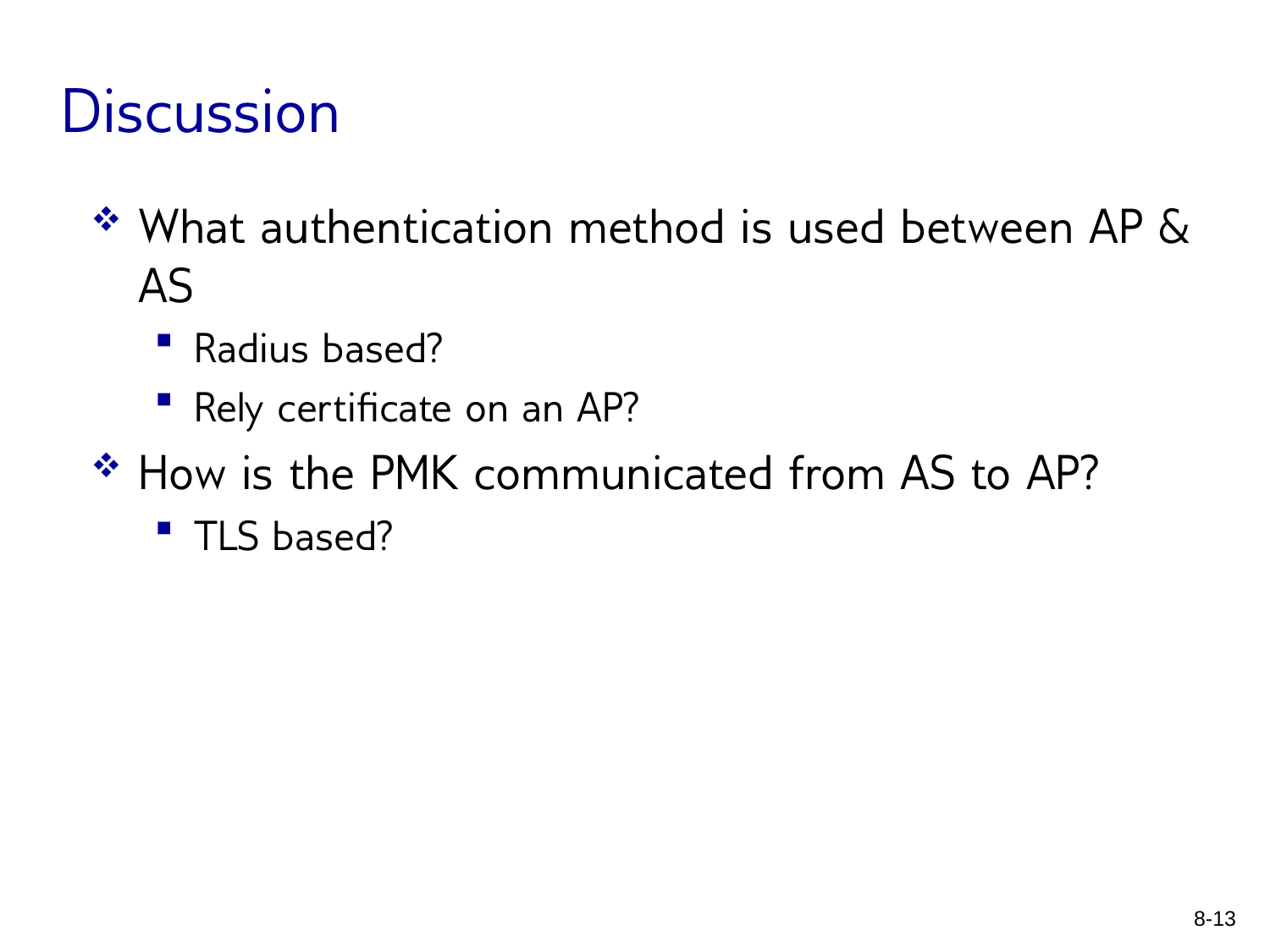

# Discussion
What authentication method is used between AP & AS
Radius based?
Rely certificate on an AP?
How is the PMK communicated from AS to AP?
TLS based?